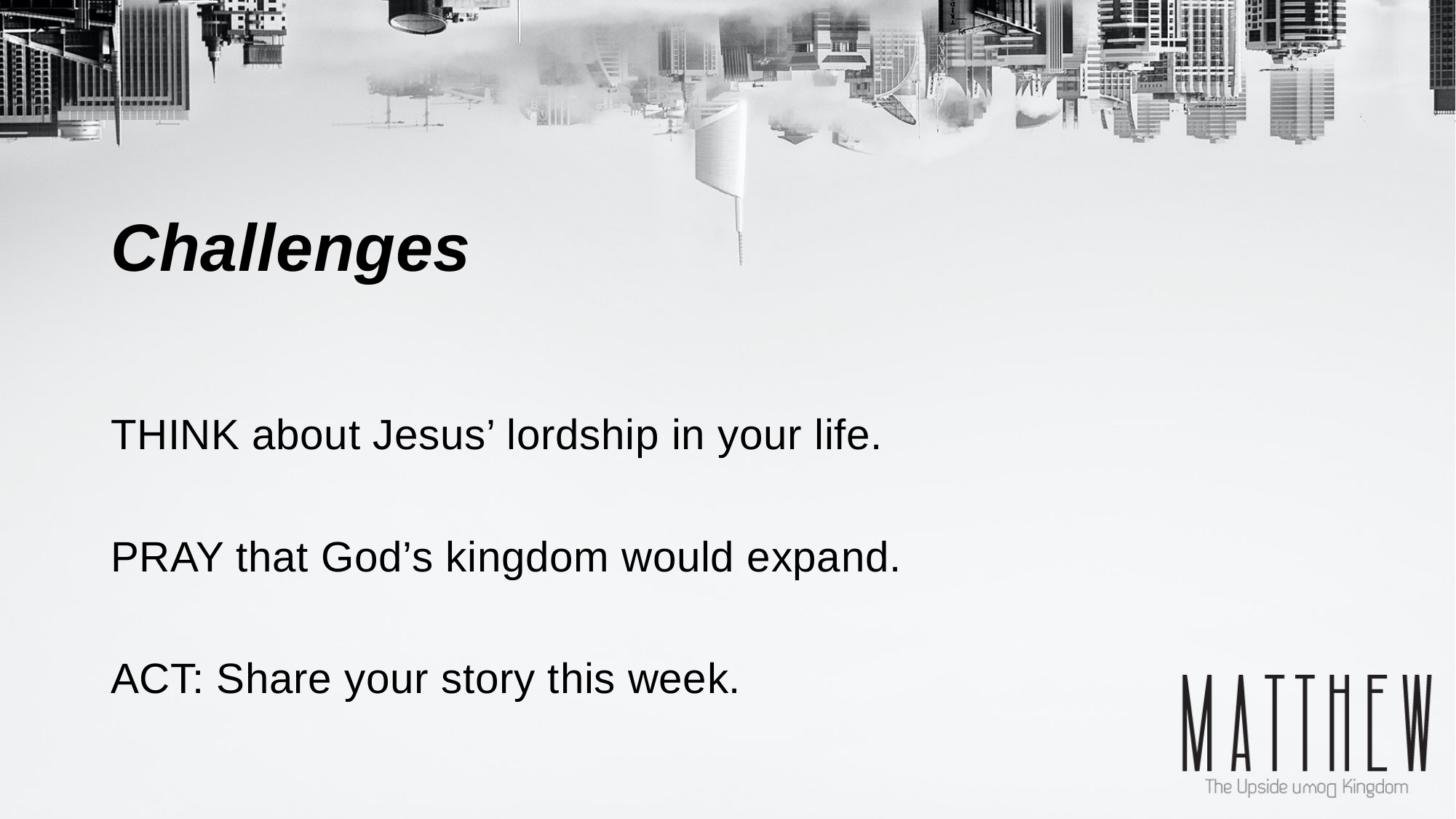

# Challenges
THINK about Jesus’ lordship in your life.

PRAY that God’s kingdom would expand.

ACT: Share your story this week.